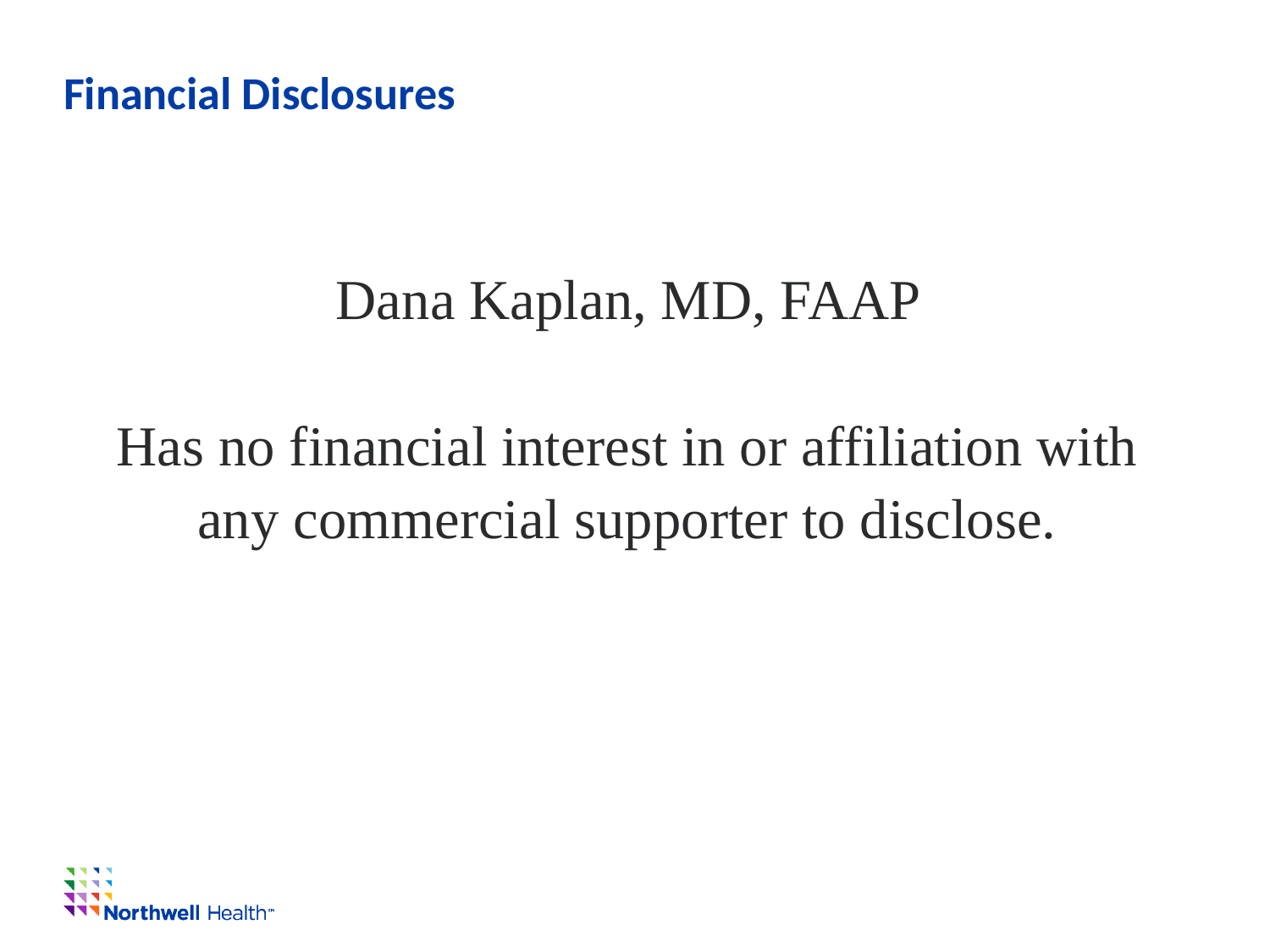

# Financial Disclosures

Dana Kaplan, MD, FAAP

Has no financial interest in or affiliation with
any commercial supporter to disclose.